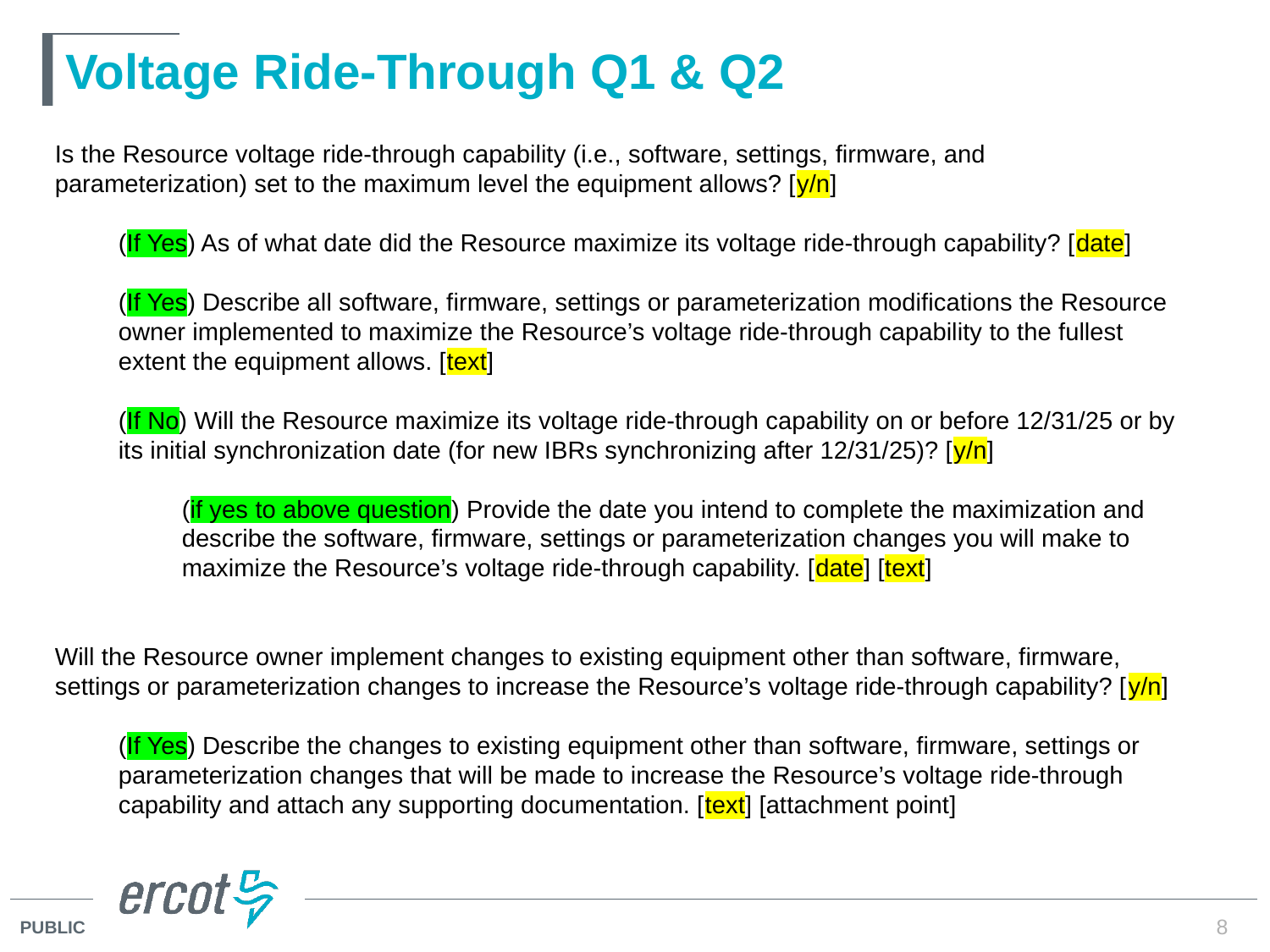

# Voltage Ride-Through Q1 & Q2
Is the Resource voltage ride-through capability (i.e., software, settings, firmware, and
parameterization) set to the maximum level the equipment allows? [y/n]

(If Yes) As of what date did the Resource maximize its voltage ride-through capability? [date]

(If Yes) Describe all software, firmware, settings or parameterization modifications the Resource owner implemented to maximize the Resource’s voltage ride-through capability to the fullest extent the equipment allows. [text]

(If No) Will the Resource maximize its voltage ride-through capability on or before 12/31/25 or by its initial synchronization date (for new IBRs synchronizing after 12/31/25)? [y/n]

(if yes to above question) Provide the date you intend to complete the maximization and describe the software, firmware, settings or parameterization changes you will make to maximize the Resource’s voltage ride-through capability. [date] [text]

Will the Resource owner implement changes to existing equipment other than software, firmware, settings or parameterization changes to increase the Resource’s voltage ride-through capability? [y/n]

(If Yes) Describe the changes to existing equipment other than software, firmware, settings or parameterization changes that will be made to increase the Resource’s voltage ride-through capability and attach any supporting documentation. [text] [attachment point]

8